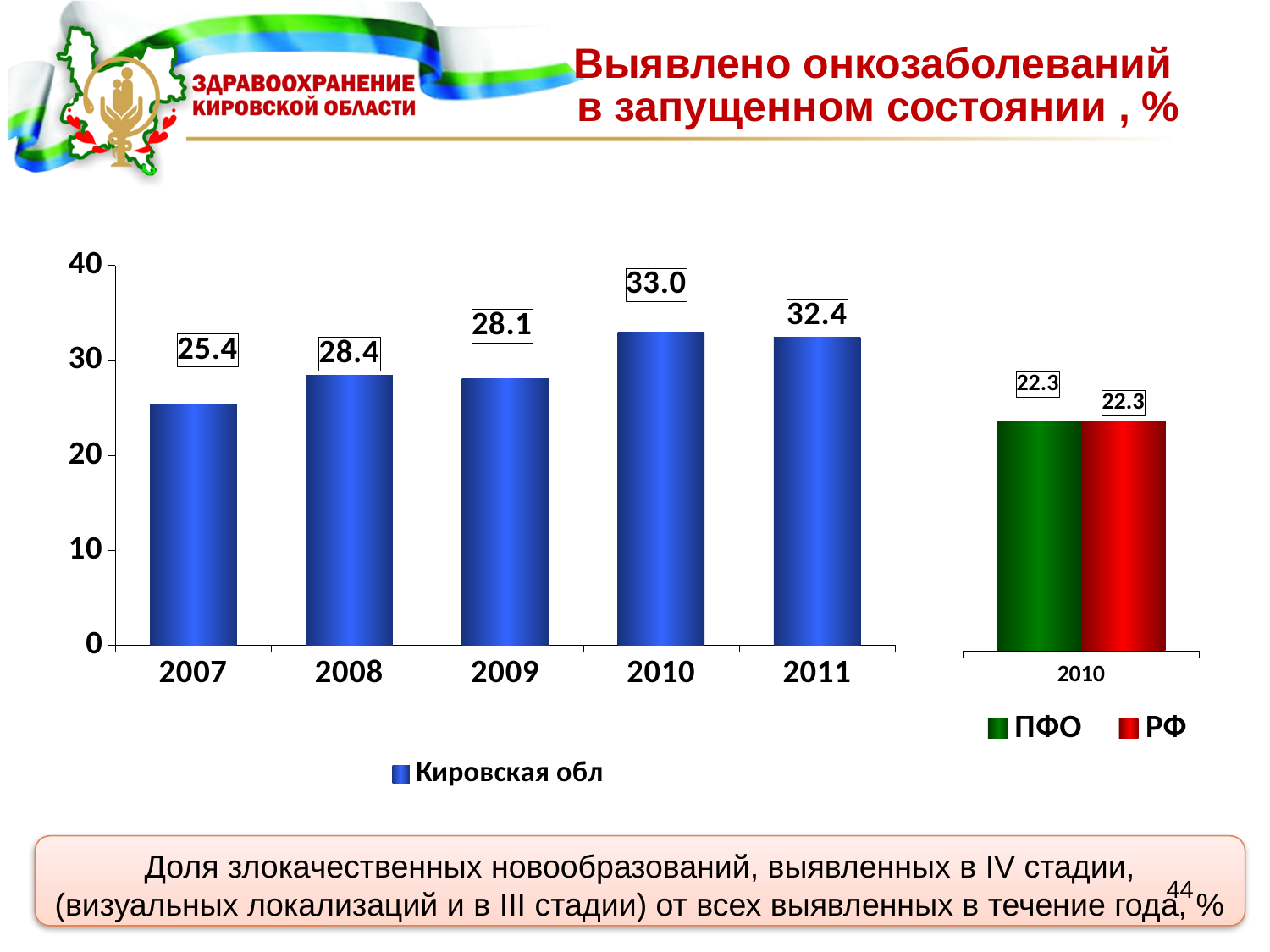

Выявлено онкозаболеваний
 в запущенном состоянии , %

### Chart

| Category | ПФО | РФ |
|---|---|---|
| 2010 | 22.3 | 22.3 |

### Chart

| Category | Кировская обл  |
|---|---|
| 2007 | 25.4 |
| 2008 | 28.4 |
| 2009 | 28.1 |
| 2010 | 33.0 |
| 2011 | 32.4 |
Доля злокачественных новообразований, выявленных в IV стадии, (визуальных локализаций и в III стадии) от всех выявленных в течение года, %
44